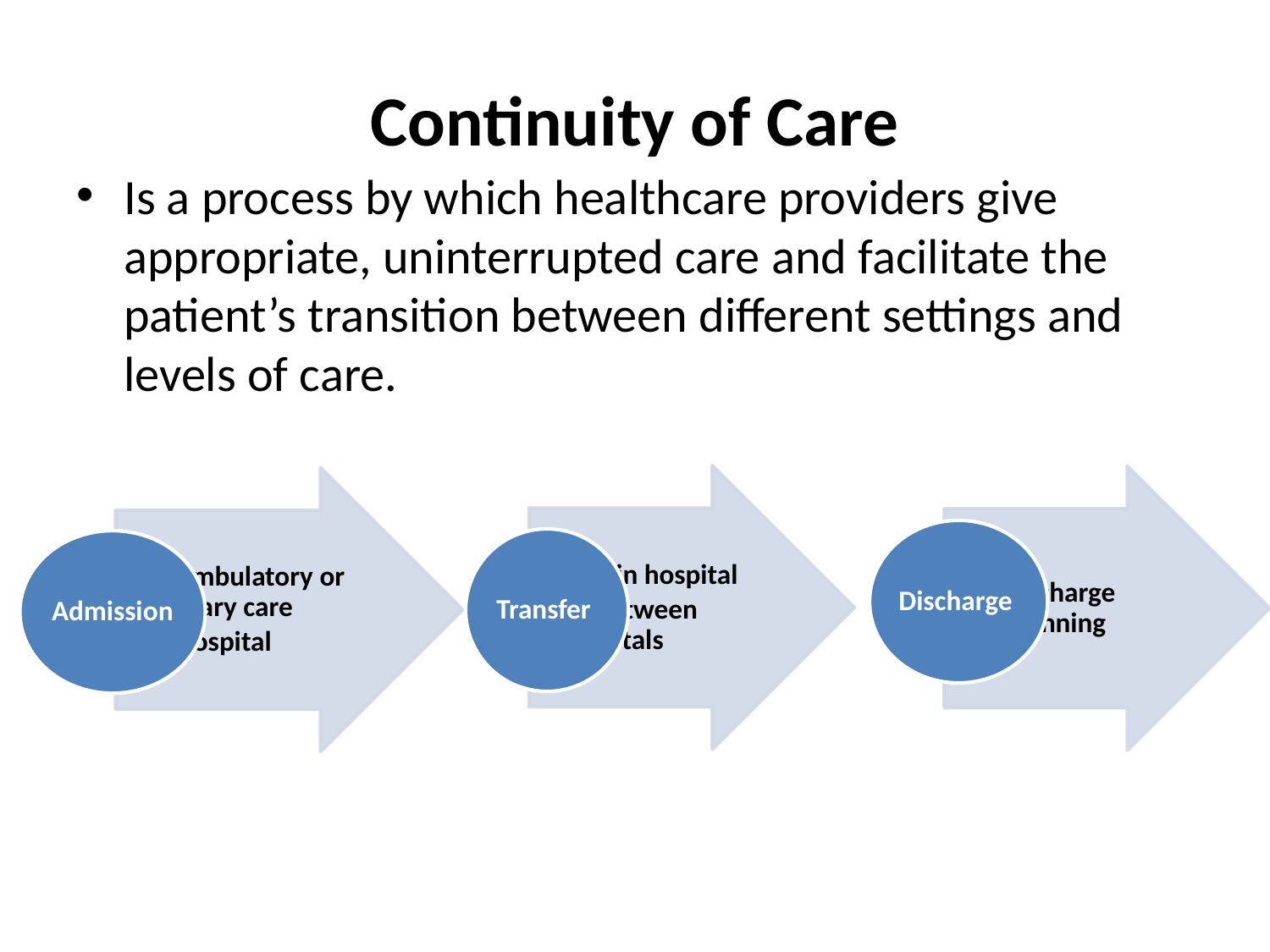

# Continuity of Care
Is a process by which healthcare providers give appropriate, uninterrupted care and facilitate the patient’s transition between different settings and levels of care.

To ambulatory or primary care
To hospital
Admission
Within hospital
Or Between hospitals
Transfer
Discharge Planning
Discharge